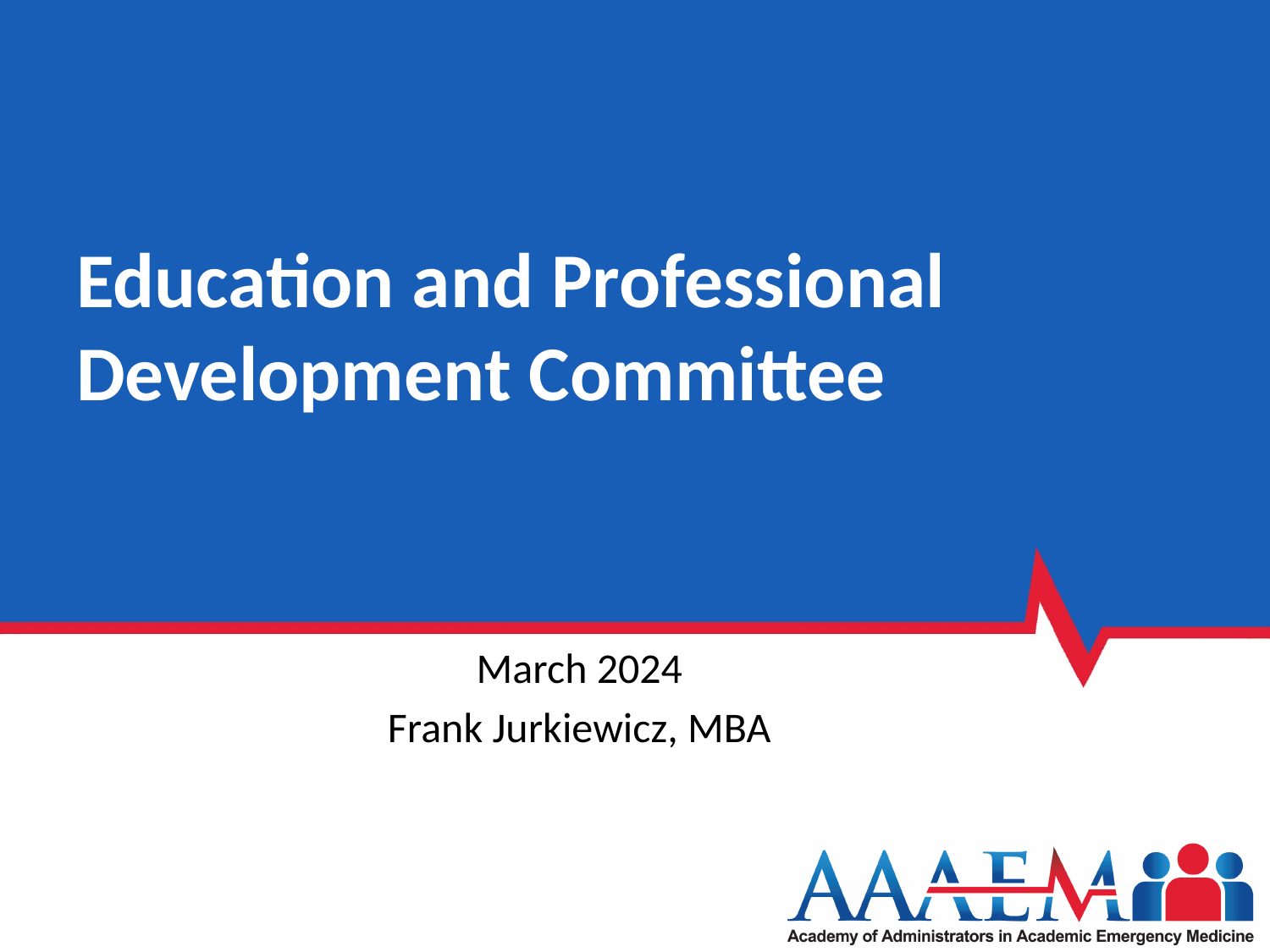

# Education and Professional Development Committee
March 2024
Frank Jurkiewicz, MBA